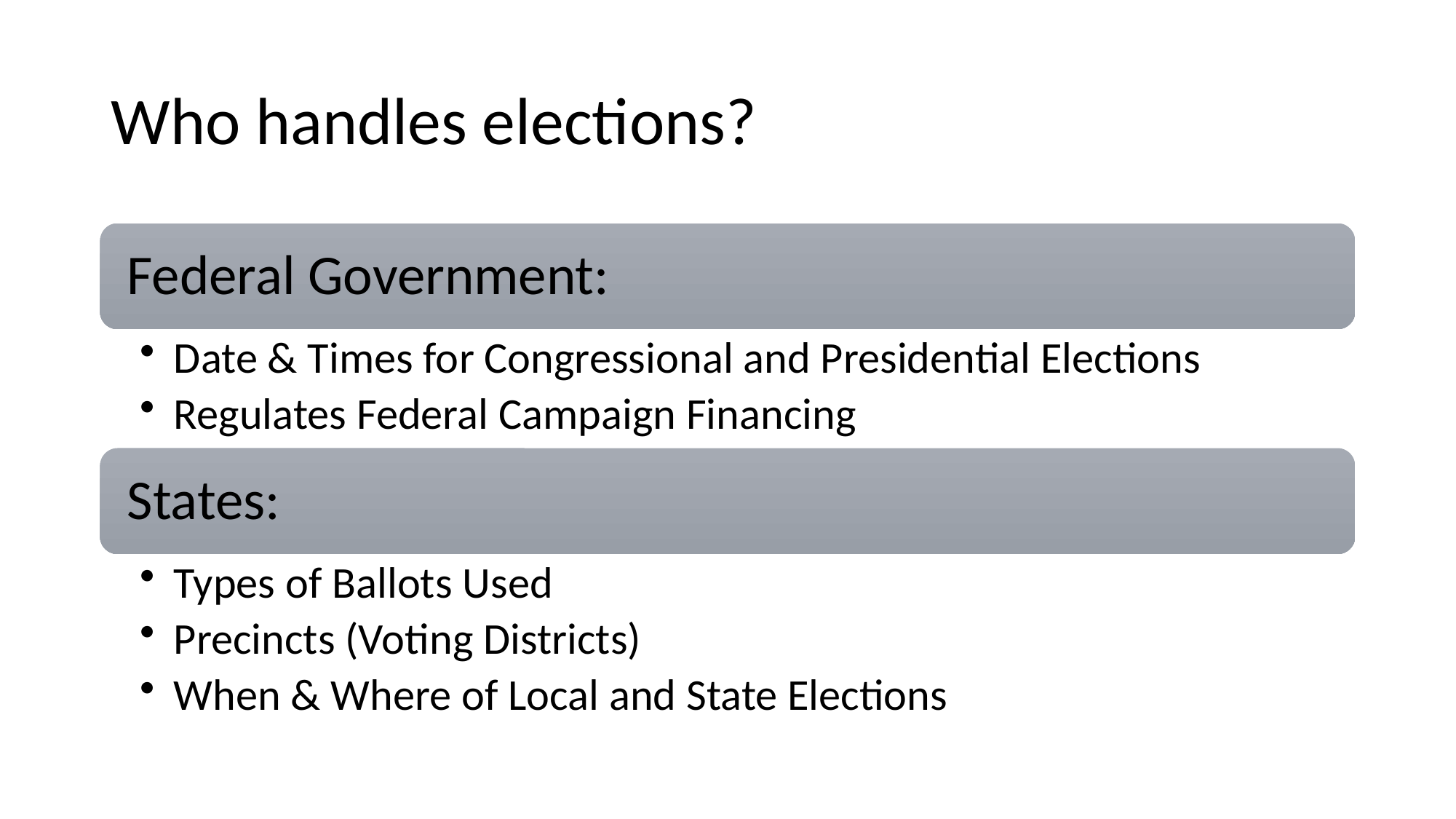

# Who handles elections?
Federal Government:
Date & Times for Congressional and Presidential Elections
Regulates Federal Campaign Financing
States:
Types of Ballots Used
Precincts (Voting Districts)
When & Where of Local and State Elections